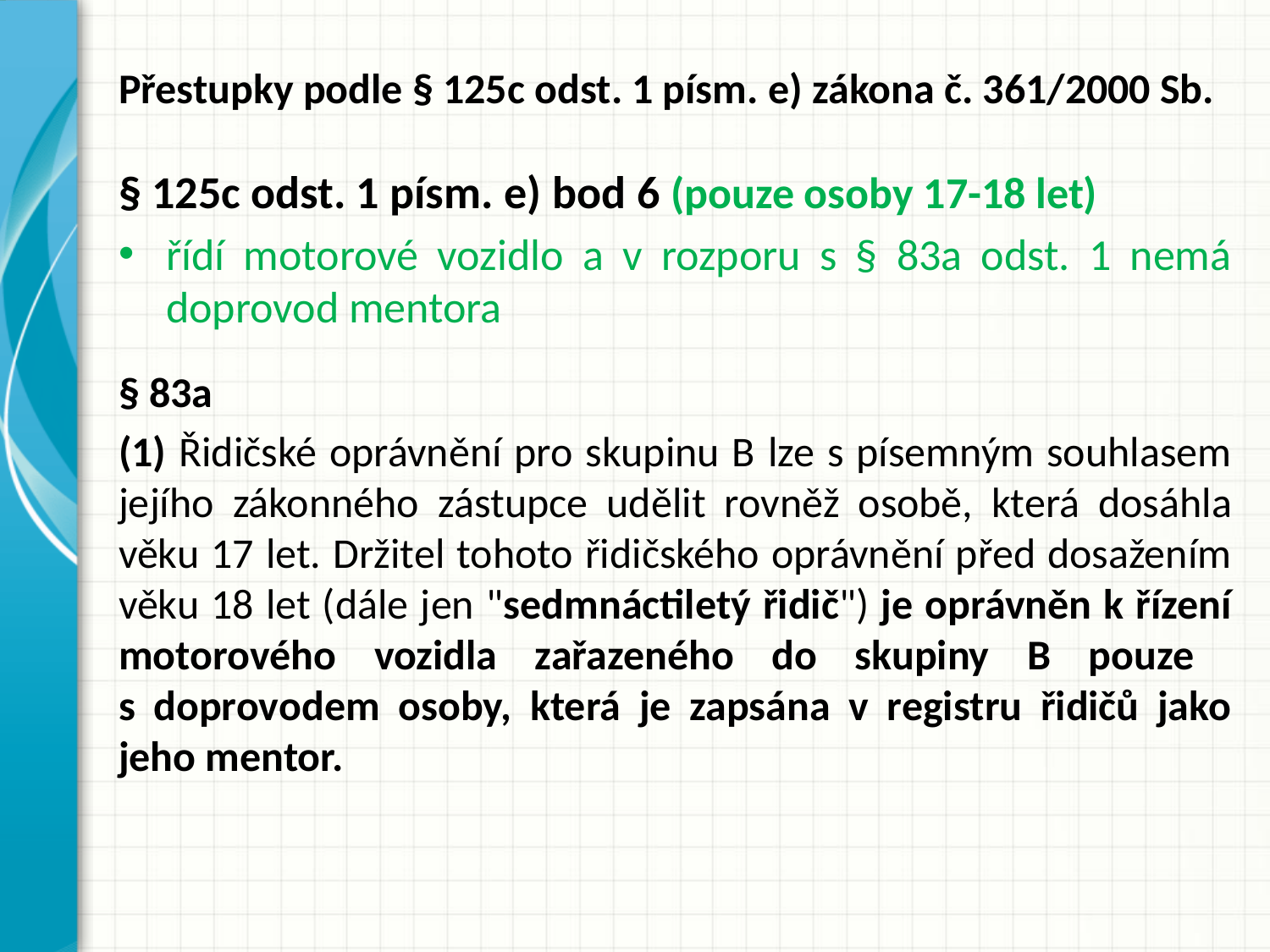

# Přestupky podle § 125c odst. 1 písm. e) zákona č. 361/2000 Sb.
§ 125c odst. 1 písm. e) bod 6 (pouze osoby 17-18 let)
řídí motorové vozidlo a v rozporu s § 83a odst. 1 nemá doprovod mentora

§ 83a
(1) Řidičské oprávnění pro skupinu B lze s písemným souhlasem jejího zákonného zástupce udělit rovněž osobě, která dosáhla věku 17 let. Držitel tohoto řidičského oprávnění před dosažením věku 18 let (dále jen "sedmnáctiletý řidič") je oprávněn k řízení motorového vozidla zařazeného do skupiny B pouze
s doprovodem osoby, která je zapsána v registru řidičů jako jeho mentor.